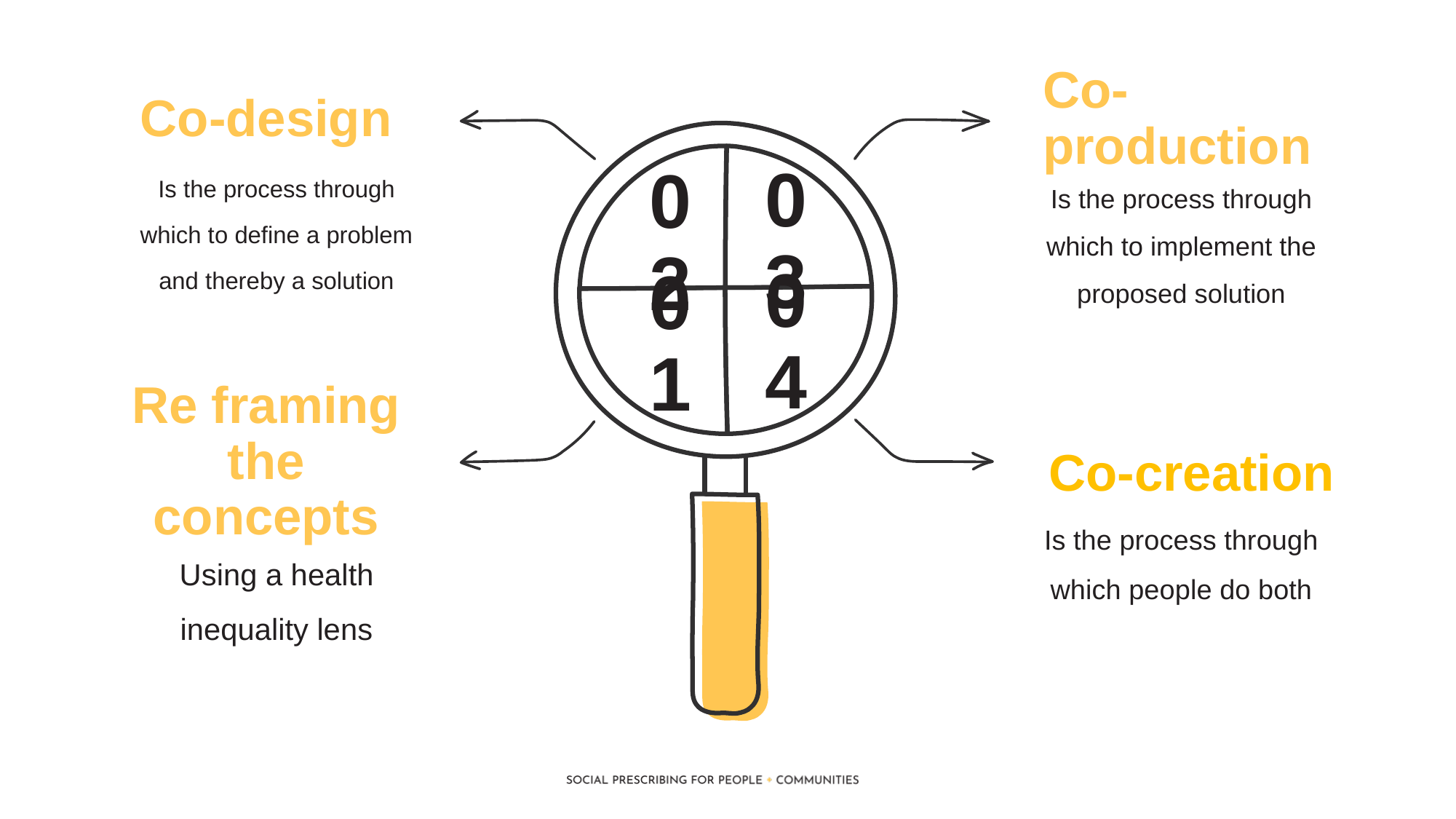

Co-design
Co-production
Is the process through which to define a problem and thereby a solution
Is the process through which to implement the proposed solution

03
02
04
01
Re framing the concepts
Co-creation
Is the process through which people do both

Using a health inequality lens